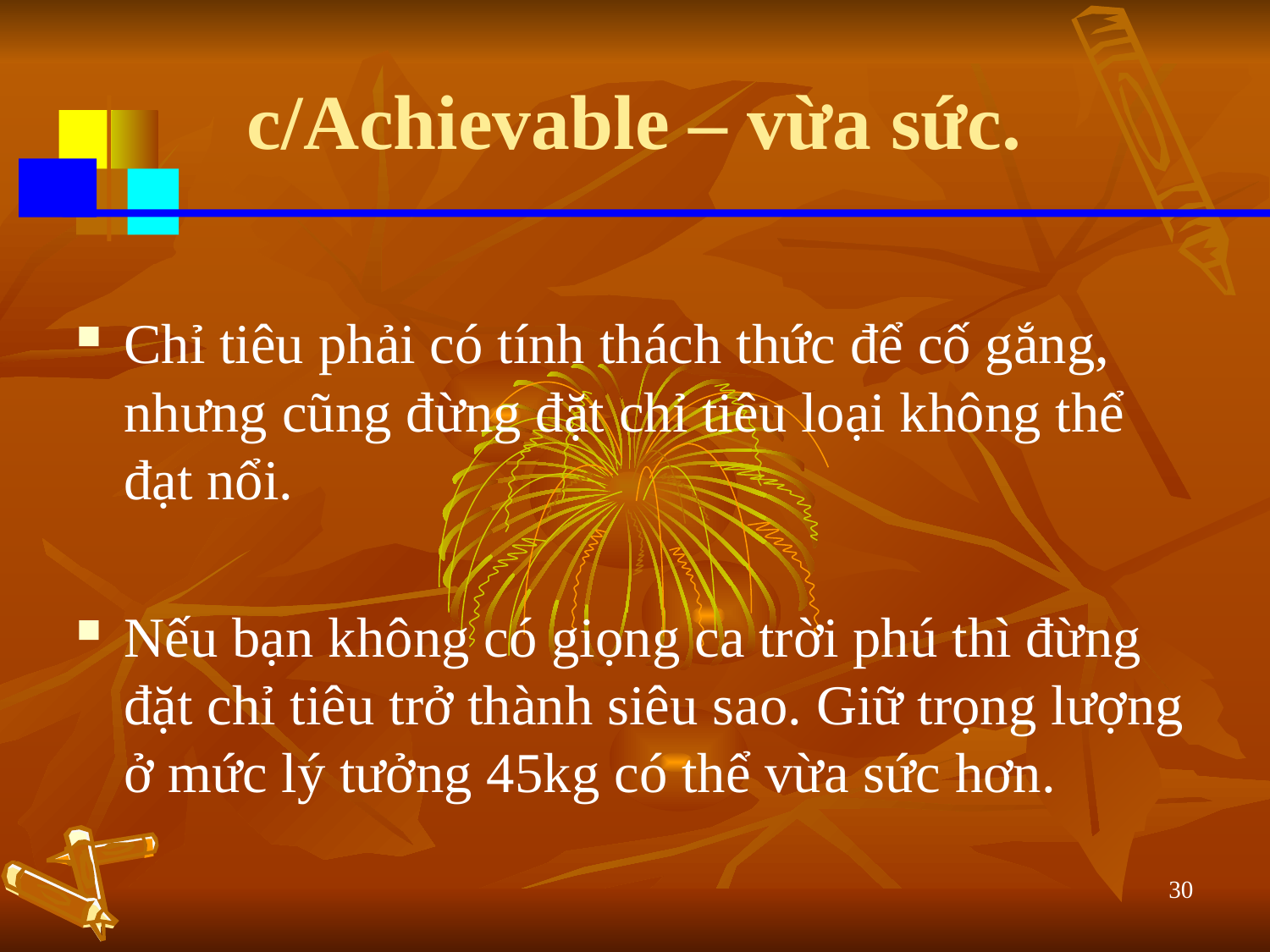

# c/Achievable – vừa sức.

Chỉ tiêu phải có tính thách thức để cố gắng, nhưng cũng đừng đặt chỉ tiêu loại không thể đạt nổi.

Nếu bạn không có giọng ca trời phú thì đừng đặt chỉ tiêu trở thành siêu sao. Giữ trọng lượng ở mức lý tưởng 45kg có thể vừa sức hơn.

30